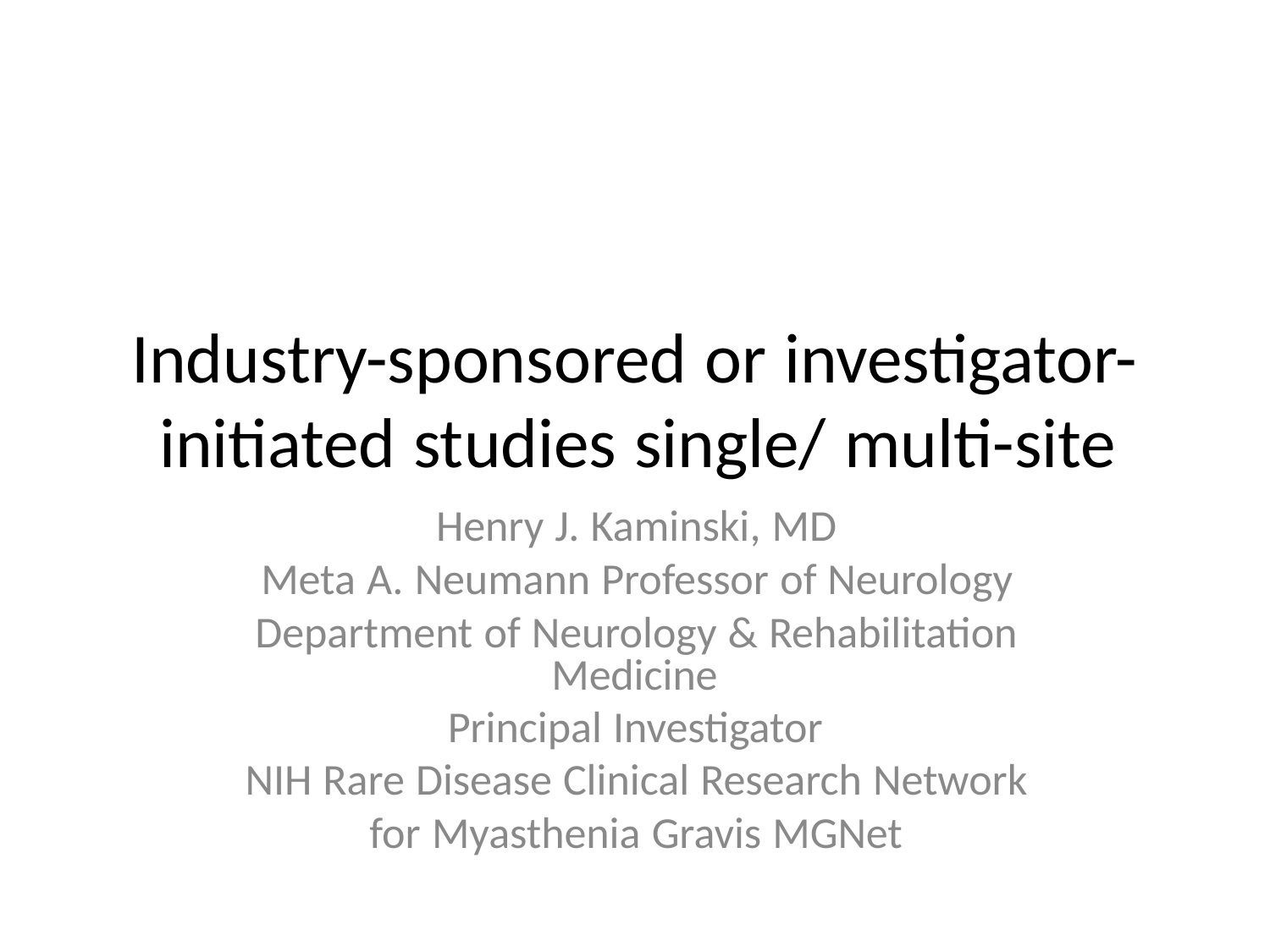

Industry-sponsored or investigator-
initiated studies single/ multi-site
Henry J. Kaminski, MD
Meta A. Neumann Professor of Neurology
Department of Neurology & Rehabilitation
Medicine
Principal Investigator
NIH Rare Disease Clinical Research Network
for Myasthenia Gravis MGNet